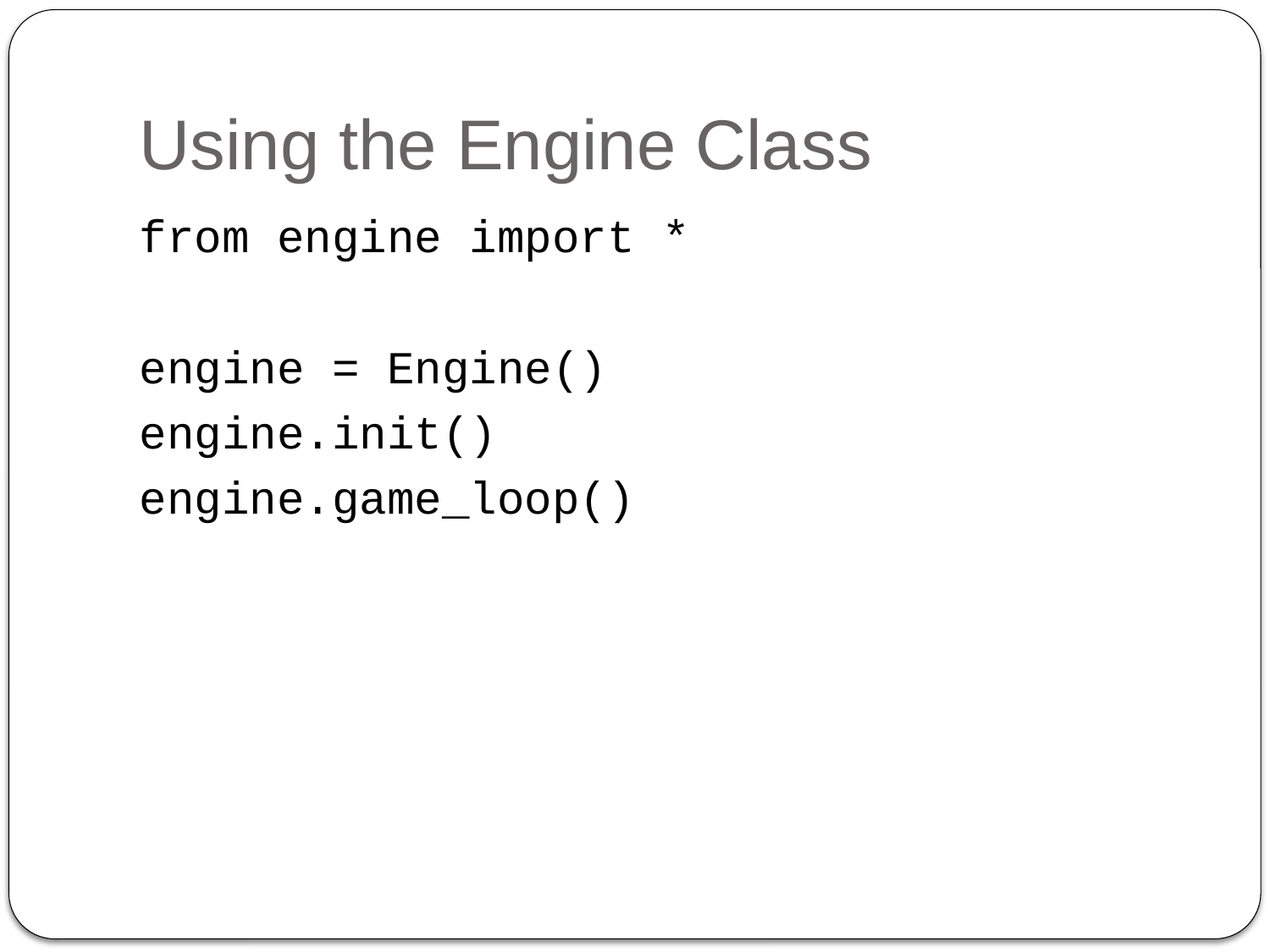

# Using the Engine Class
from engine import *

engine = Engine()
engine.init()
engine.game_loop()